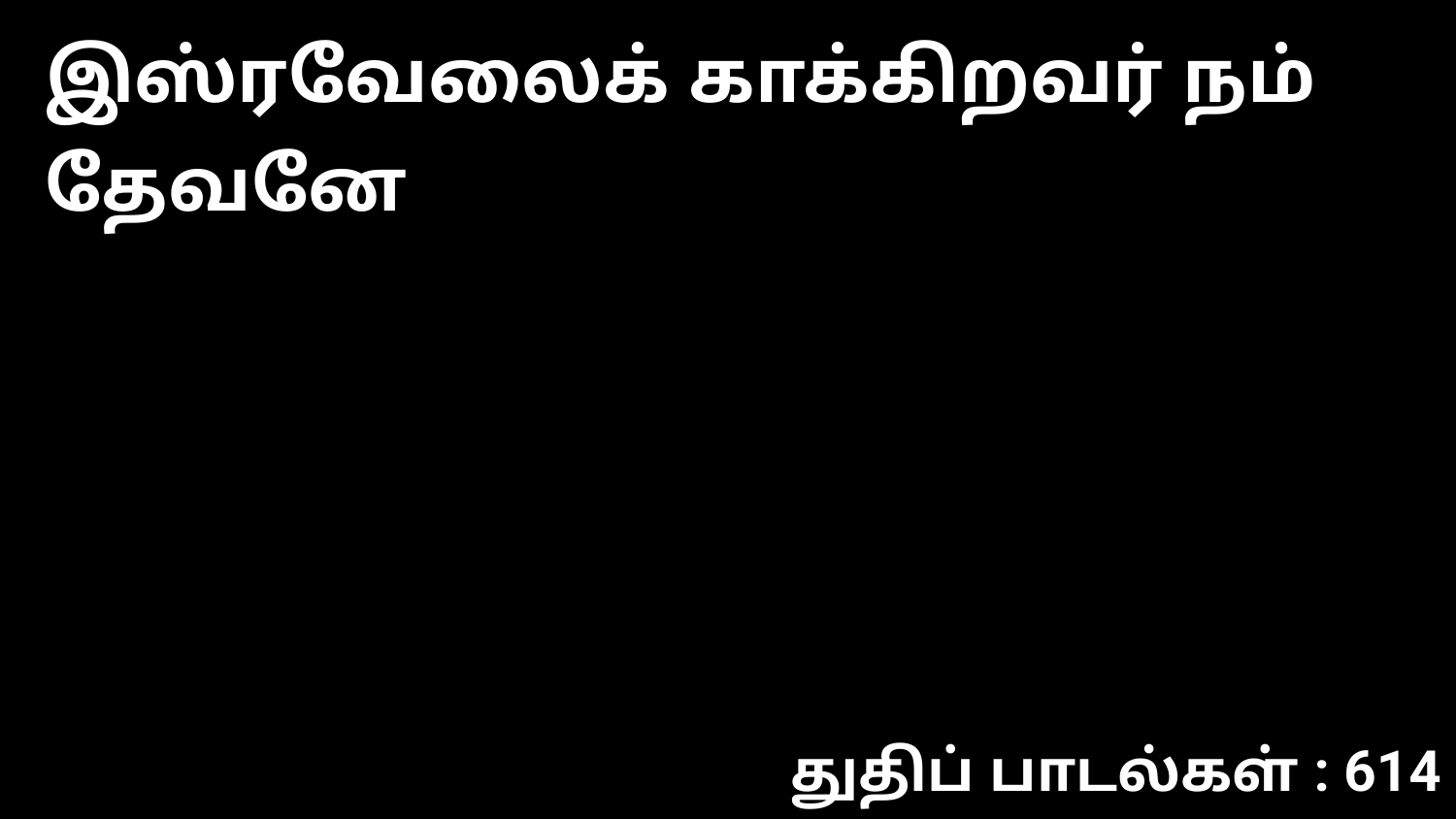

இஸ்ரவேலைக் காக்கிறவர் நம் தேவனே
துதிப் பாடல்கள் : 614